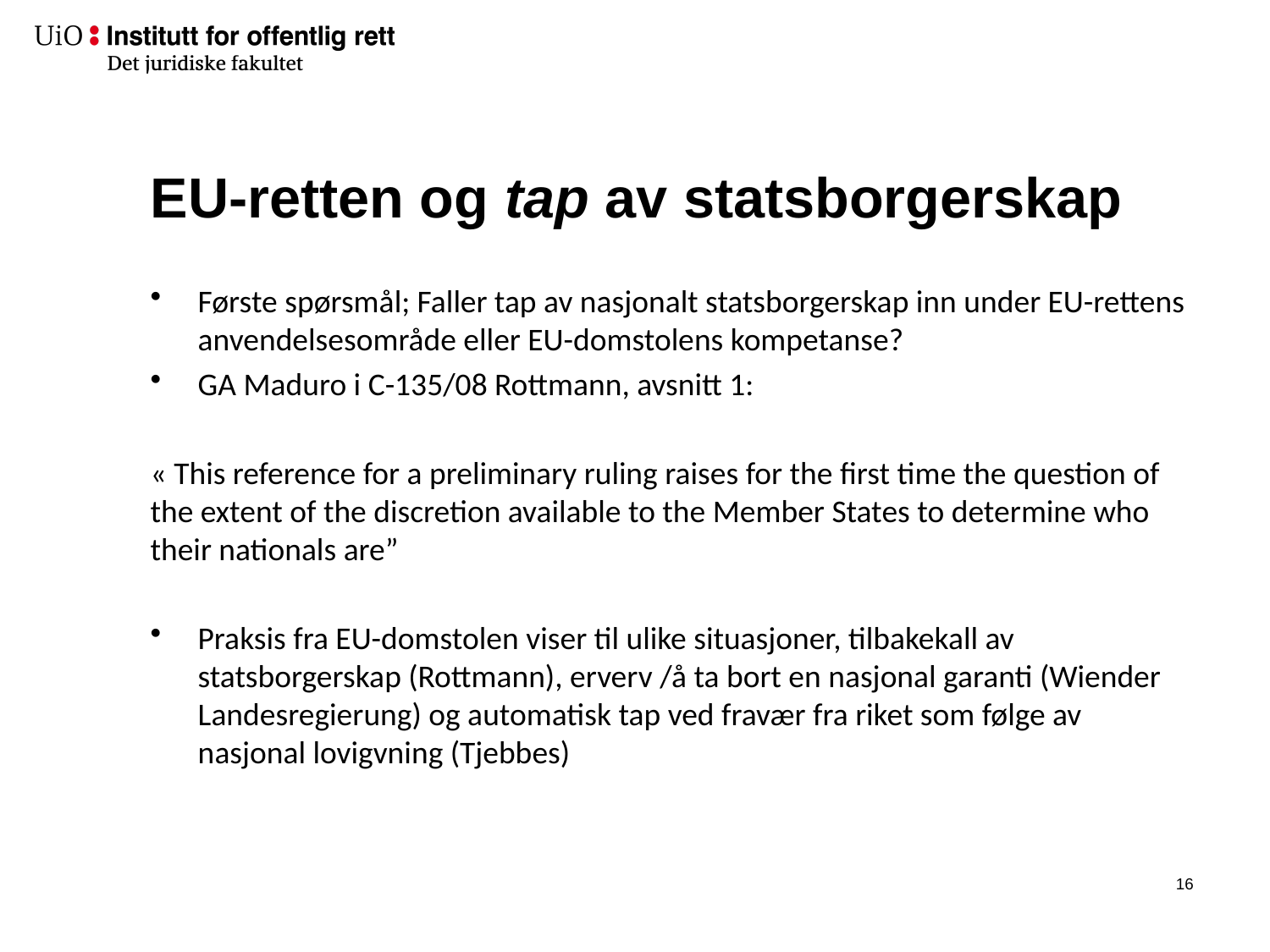

# EU-retten og tap av statsborgerskap
Første spørsmål; Faller tap av nasjonalt statsborgerskap inn under EU-rettens anvendelsesområde eller EU-domstolens kompetanse?
GA Maduro i C-135/08 Rottmann, avsnitt 1:

« This reference for a preliminary ruling raises for the first time the question of the extent of the discretion available to the Member States to determine who their nationals are”

Praksis fra EU-domstolen viser til ulike situasjoner, tilbakekall av statsborgerskap (Rottmann), erverv /å ta bort en nasjonal garanti (Wiender Landesregierung) og automatisk tap ved fravær fra riket som følge av nasjonal lovigvning (Tjebbes)

16